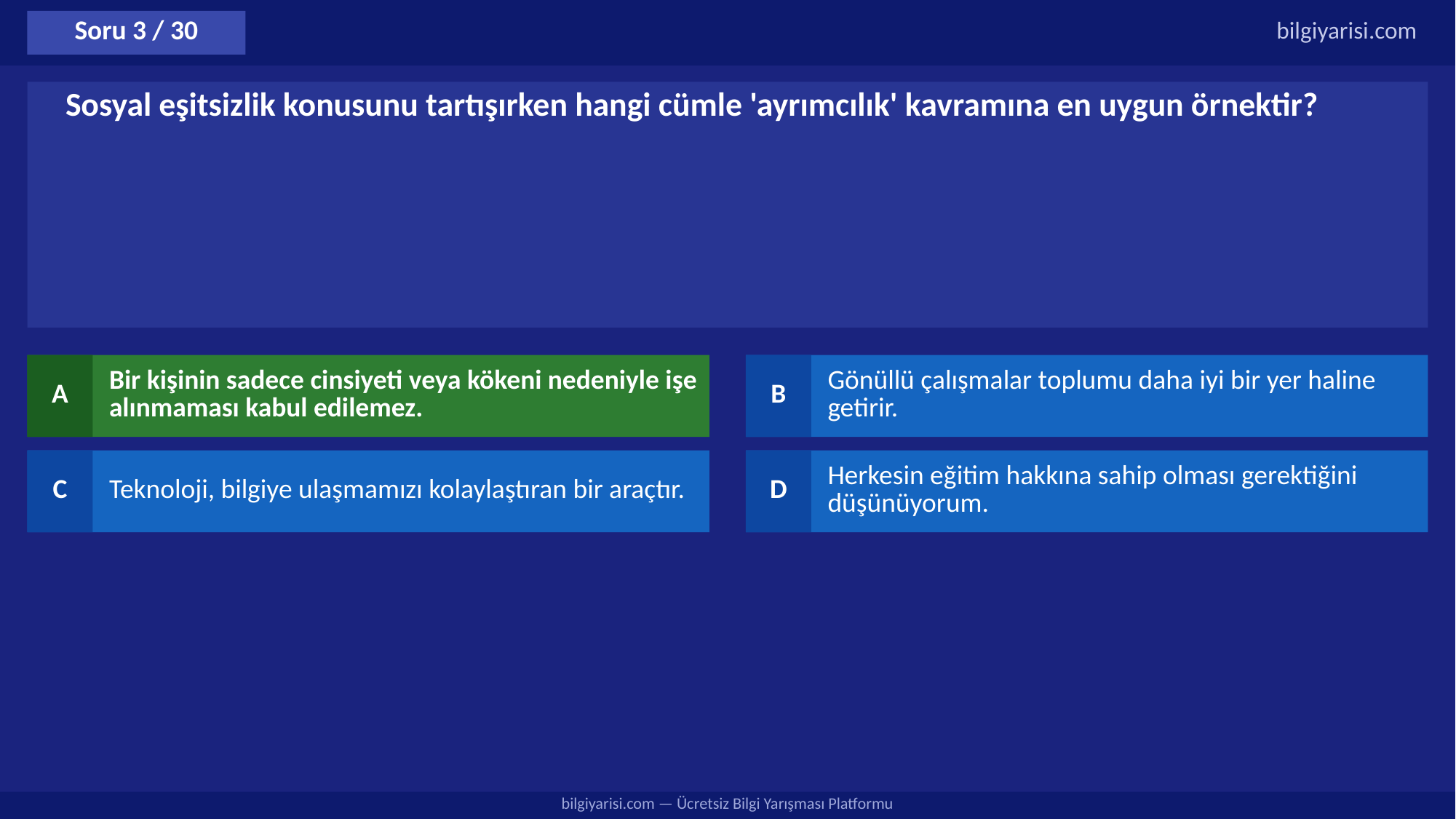

Soru 3 / 30
bilgiyarisi.com

Sosyal eşitsizlik konusunu tartışırken hangi cümle 'ayrımcılık' kavramına en uygun örnektir?

A
Bir kişinin sadece cinsiyeti veya kökeni nedeniyle işe alınmaması kabul edilemez.

B
Gönüllü çalışmalar toplumu daha iyi bir yer haline getirir.

C
Teknoloji, bilgiye ulaşmamızı kolaylaştıran bir araçtır.

D
Herkesin eğitim hakkına sahip olması gerektiğini düşünüyorum.
bilgiyarisi.com — Ücretsiz Bilgi Yarışması Platformu